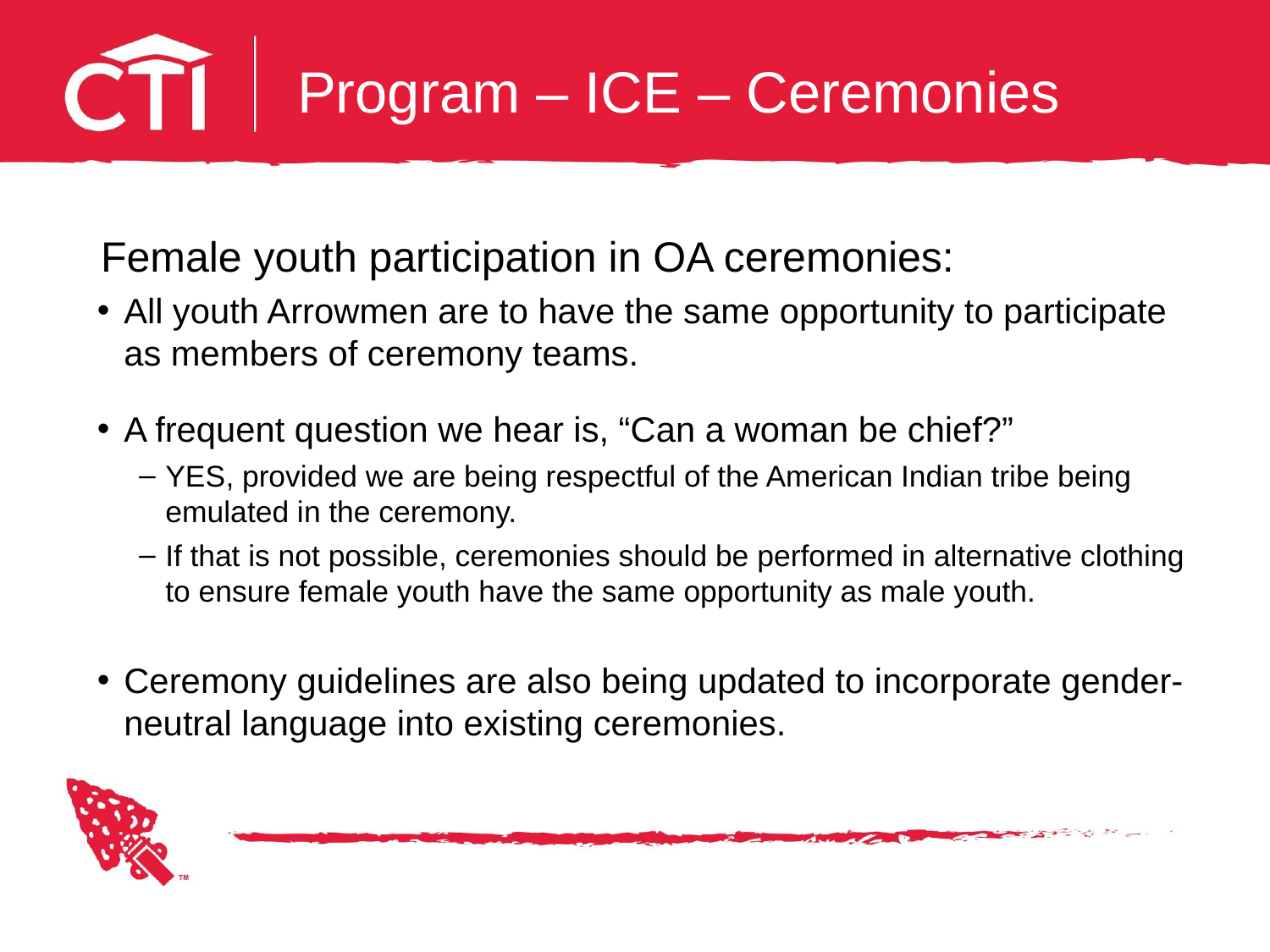

# Program – ICE – Ceremonies
Female youth participation in OA ceremonies:
All youth Arrowmen are to have the same opportunity to participate as members of ceremony teams.

A frequent question we hear is, “Can a woman be chief?”
YES, provided we are being respectful of the American Indian tribe being emulated in the ceremony.
If that is not possible, ceremonies should be performed in alternative clothing to ensure female youth have the same opportunity as male youth.

Ceremony guidelines are also being updated to incorporate gender-neutral language into existing ceremonies.